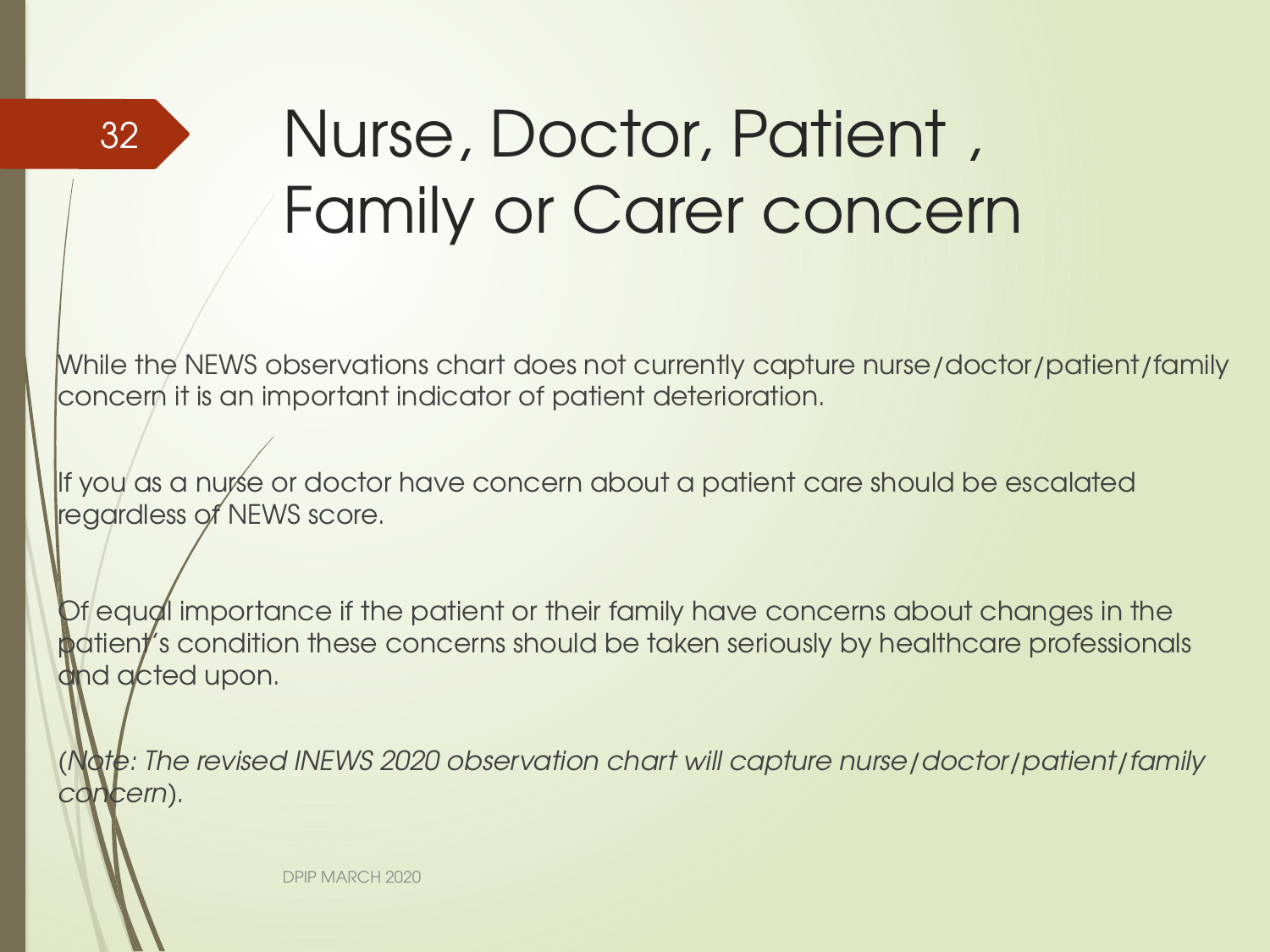

# Nurse, Doctor, Patient , Family or Carer concern
32

While the NEWS observations chart does not currently capture nurse/doctor/patient/family concern it is an important indicator of patient deterioration.

If you as a nurse or doctor have concern about a patient care should be escalated regardless of NEWS score.

Of equal importance if the patient or their family have concerns about changes in the patient’s condition these concerns should be taken seriously by healthcare professionals and acted upon.

(Note: The revised INEWS 2020 observation chart will capture nurse/doctor/patient/family concern).

DPIP MARCH 2020